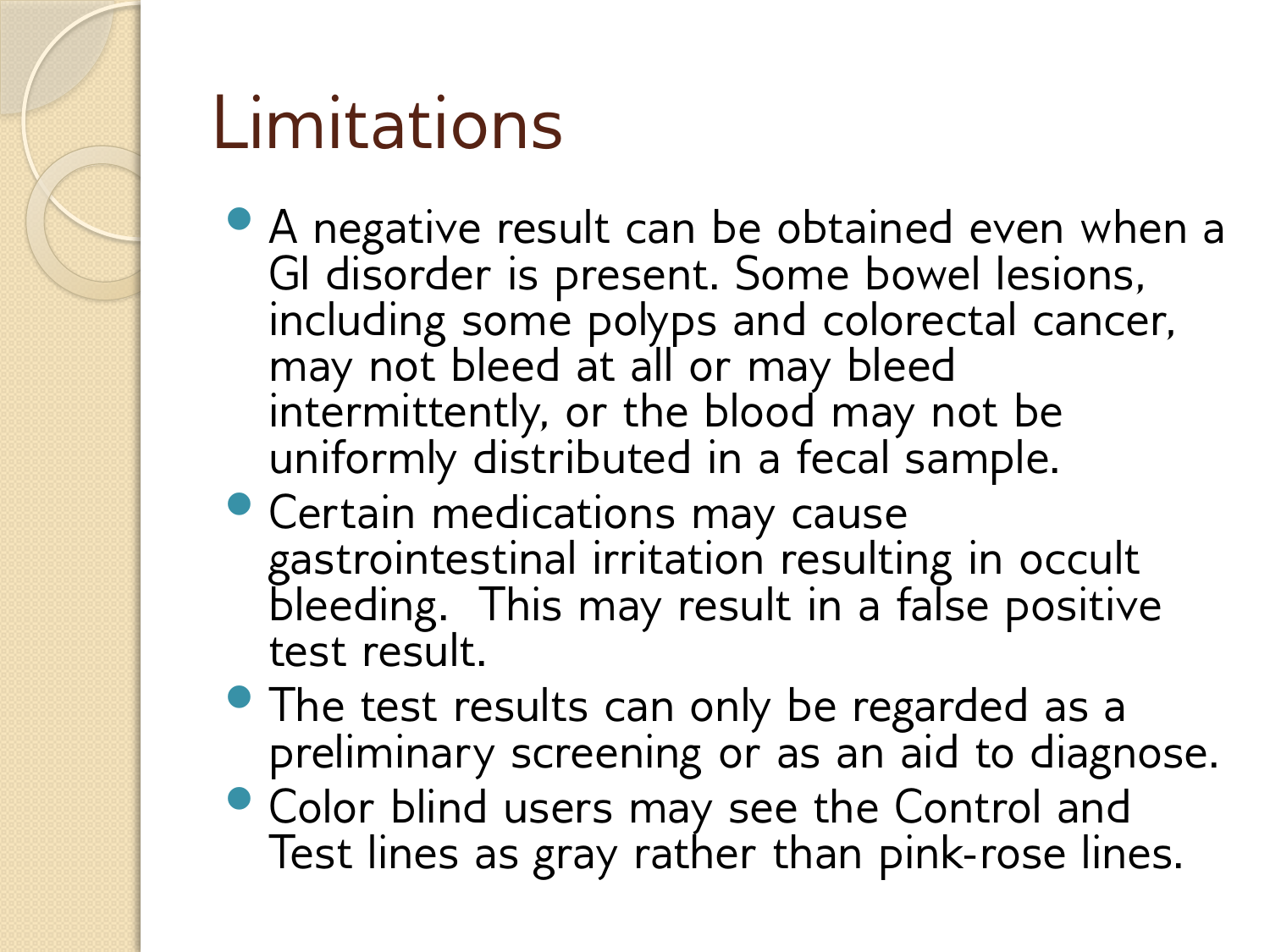

# Limitations
A negative result can be obtained even when a GI disorder is present. Some bowel lesions, including some polyps and colorectal cancer, may not bleed at all or may bleed intermittently, or the blood may not be uniformly distributed in a fecal sample.
Certain medications may cause gastrointestinal irritation resulting in occult bleeding.  This may result in a false positive test result.
The test results can only be regarded as a preliminary screening or as an aid to diagnose.
Color blind users may see the Control and Test lines as gray rather than pink-rose lines.